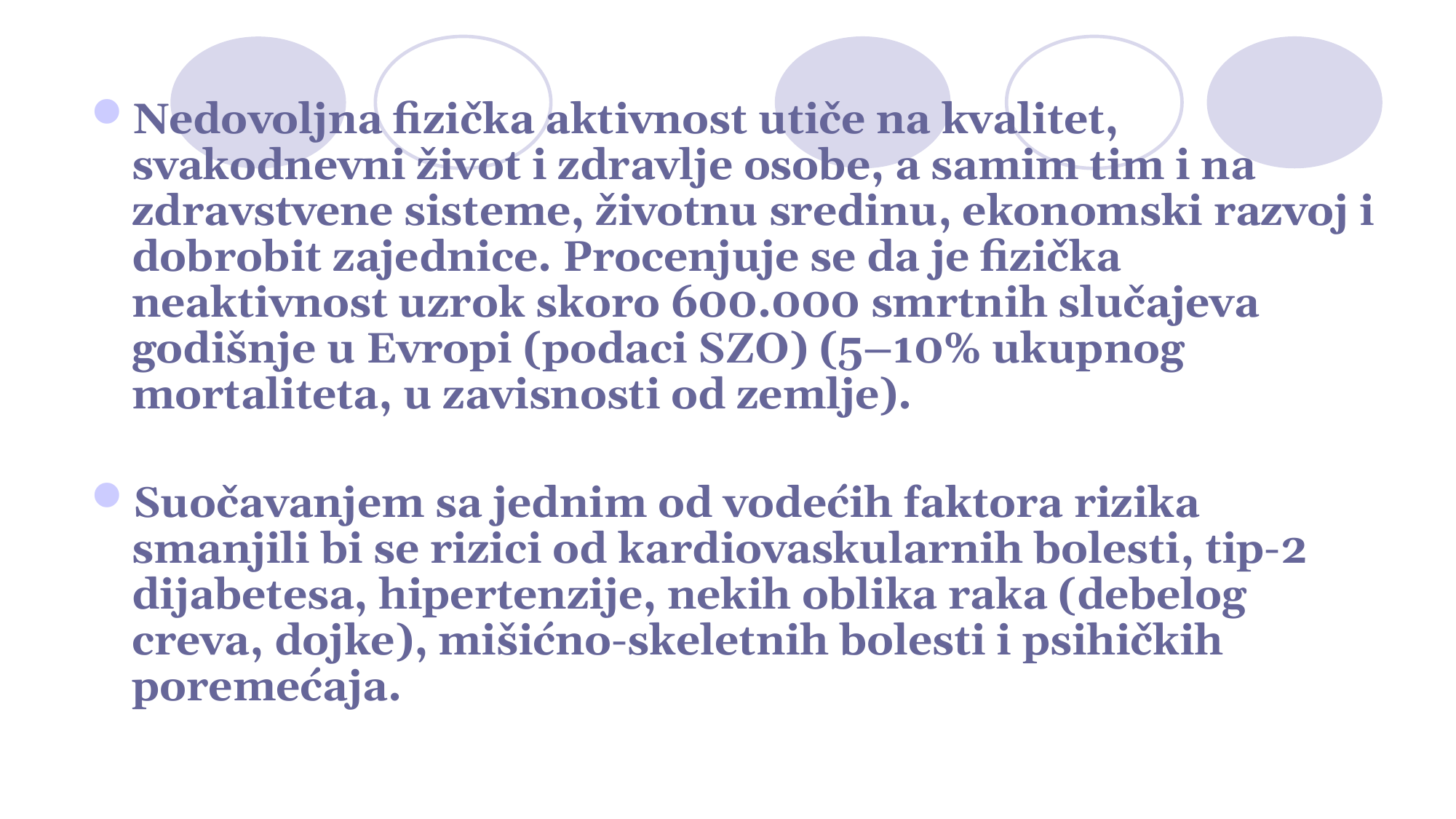

Nedovoljna fizička aktivnost utiče na kvalitet, svakodnevni život i zdravlje osobe, a samim tim i na zdravstvene sisteme, životnu sredinu, ekonomski razvoj i dobrobit zajednice. Procenjuje se da je fizička neaktivnost uzrok skoro 600.000 smrtnih slučajeva godišnje u Evropi (podaci SZO) (5–10% ukupnog mortaliteta, u zavisnosti od zemlje).

Suočavanjem sa jednim od vodećih faktora rizika smanjili bi se rizici od kardiovaskularnih bolesti, tip-2 dijabetesa, hipertenzije, nekih oblika raka (debelog creva, dojke), mišićno-skeletnih bolesti i psihičkih poremećaja.